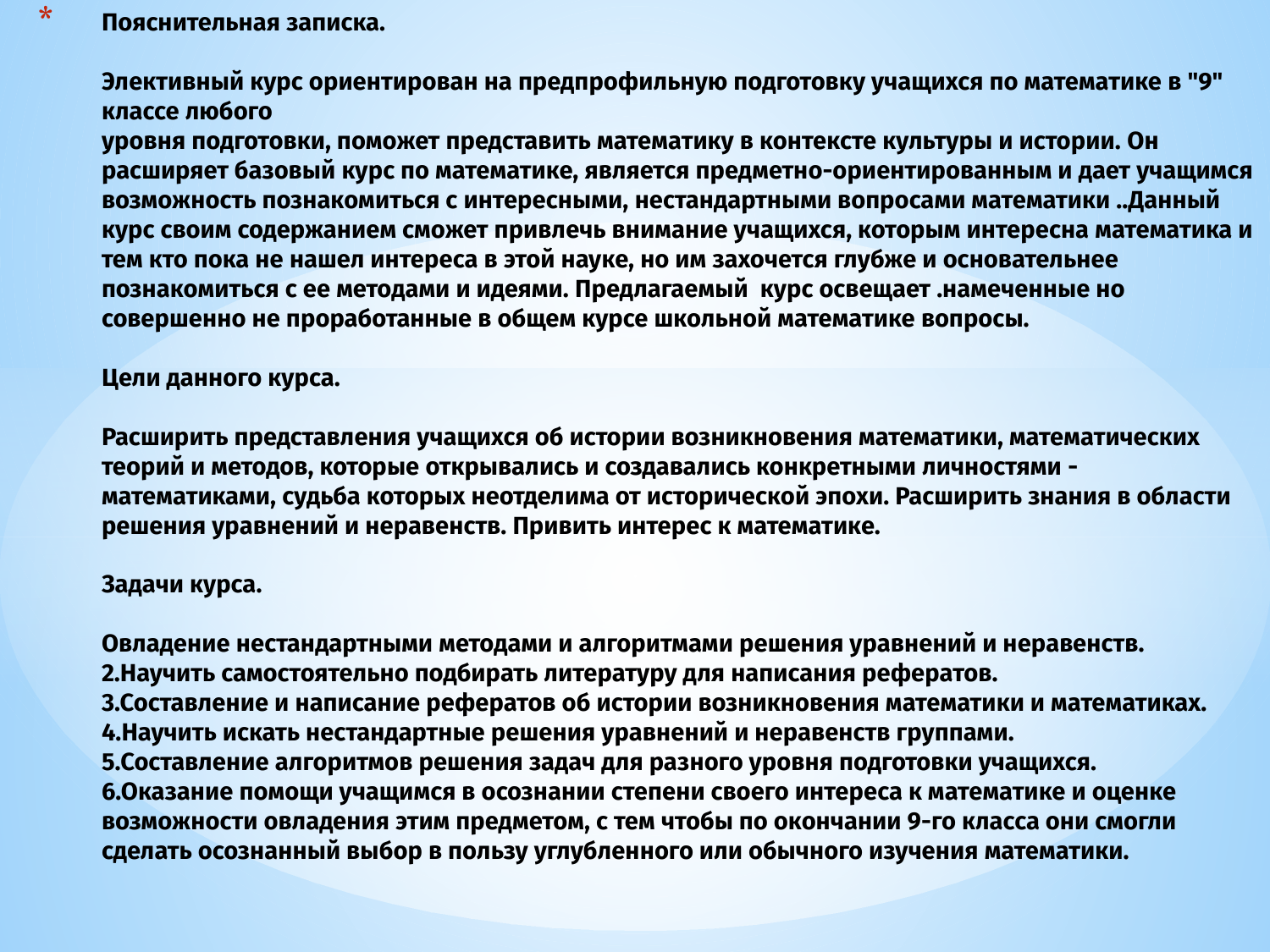

# Пояснительная записка.   Элективный курс ориентирован на предпрофильную подготовку учащихся по математике в "9" классе любого уровня подготовки, поможет представить математику в контексте культуры и истории. Он расширяет базовый курс по математике, является предметно-ориентированным и дает учащимся возможность познакомиться с интересными, нестандартными вопросами математики ..Данный курс своим содержанием сможет привлечь внимание учащихся, которым интересна математика и тем кто пока не нашел интереса в этой науке, но им захочется глубже и основательнее познакомиться с ее методами и идеями. Предлагаемый  курс освещает .намеченные но совершенно не проработанные в общем курсе школьной математике вопросы.   Цели данного курса.   Расширить представления учащихся об истории возникновения математики, математических теорий и методов, которые открывались и создавались конкретными личностями - математиками, судьба которых неотделима от исторической эпохи. Расширить знания в области решения уравнений и неравенств. Привить интерес к математике.   Задачи курса.   Овладение нестандартными методами и алгоритмами решения уравнений и неравенств. 2.Научить самостоятельно подбирать литературу для написания рефератов. 3.Составление и написание рефератов об истории возникновения математики и математиках. 4.Научить искать нестандартные решения уравнений и неравенств группами. 5.Составление алгоритмов решения задач для разного уровня подготовки учащихся. 6.Оказание помощи учащимся в осознании степени своего интереса к математике и оценке возможности овладения этим предметом, с тем чтобы по окончании 9-го класса они смогли сделать осознанный выбор в пользу углубленного или обычного изучения математики.